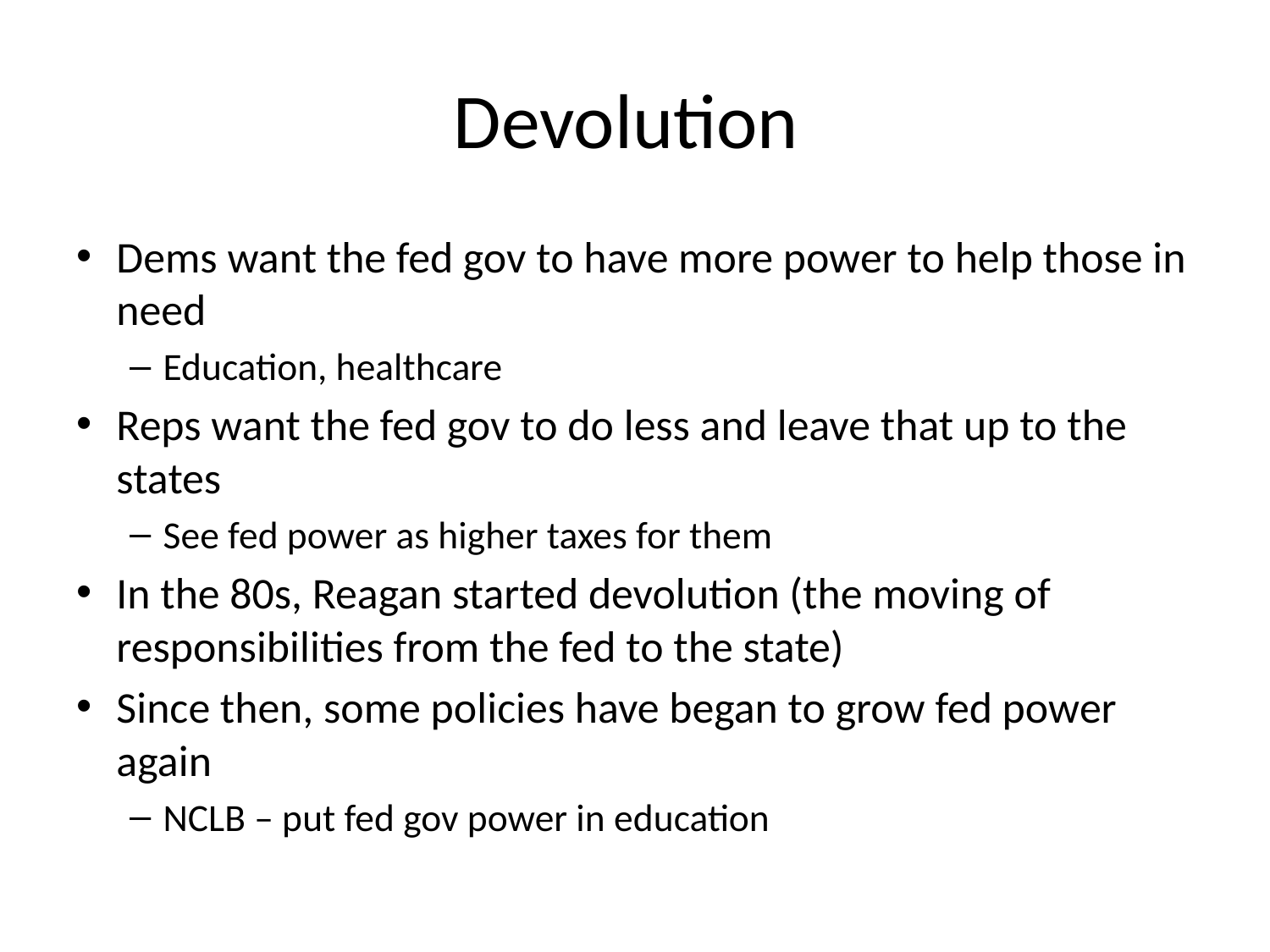

# Devolution
Dems want the fed gov to have more power to help those in need
Education, healthcare
Reps want the fed gov to do less and leave that up to the states
See fed power as higher taxes for them
In the 80s, Reagan started devolution (the moving of responsibilities from the fed to the state)
Since then, some policies have began to grow fed power again
NCLB – put fed gov power in education